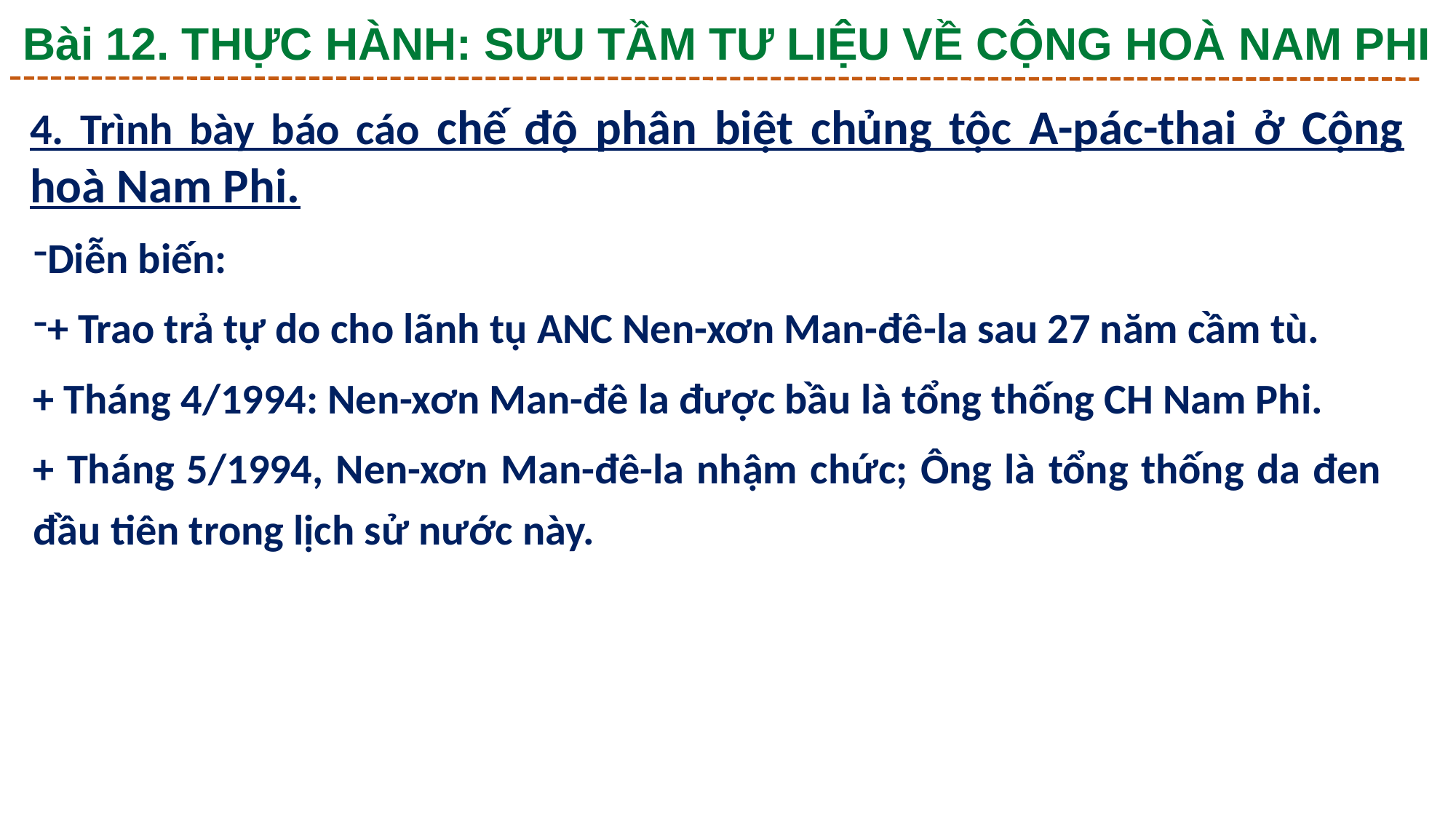

Bài 12. THỰC HÀNH: SƯU TẦM TƯ LIỆU VỀ CỘNG HOÀ NAM PHI
4. Trình bày báo cáo chế độ phân biệt chủng tộc A-pác-thai ở Cộng hoà Nam Phi.
Diễn biến:
+ Trao trả tự do cho lãnh tụ ANC Nen-xơn Man-đê-la sau 27 năm cầm tù.
+ Tháng 4/1994: Nen-xơn Man-đê la được bầu là tổng thống CH Nam Phi.
+ Tháng 5/1994, Nen-xơn Man-đê-la nhậm chức; Ông là tổng thống da đen đầu tiên trong lịch sử nước này.